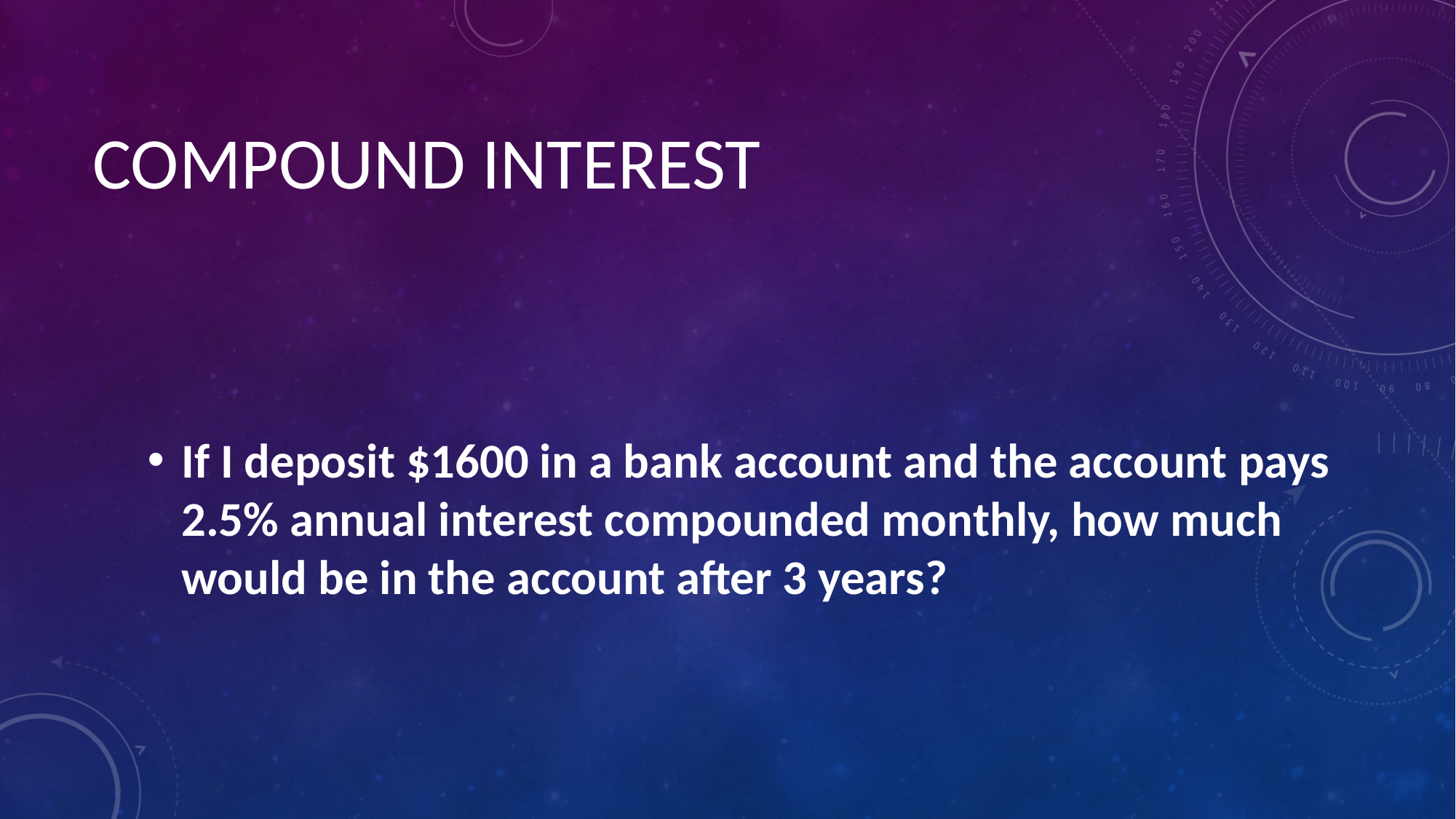

# Compound interest
If I deposit $1600 in a bank account and the account pays 2.5% annual interest compounded monthly, how much would be in the account after 3 years?